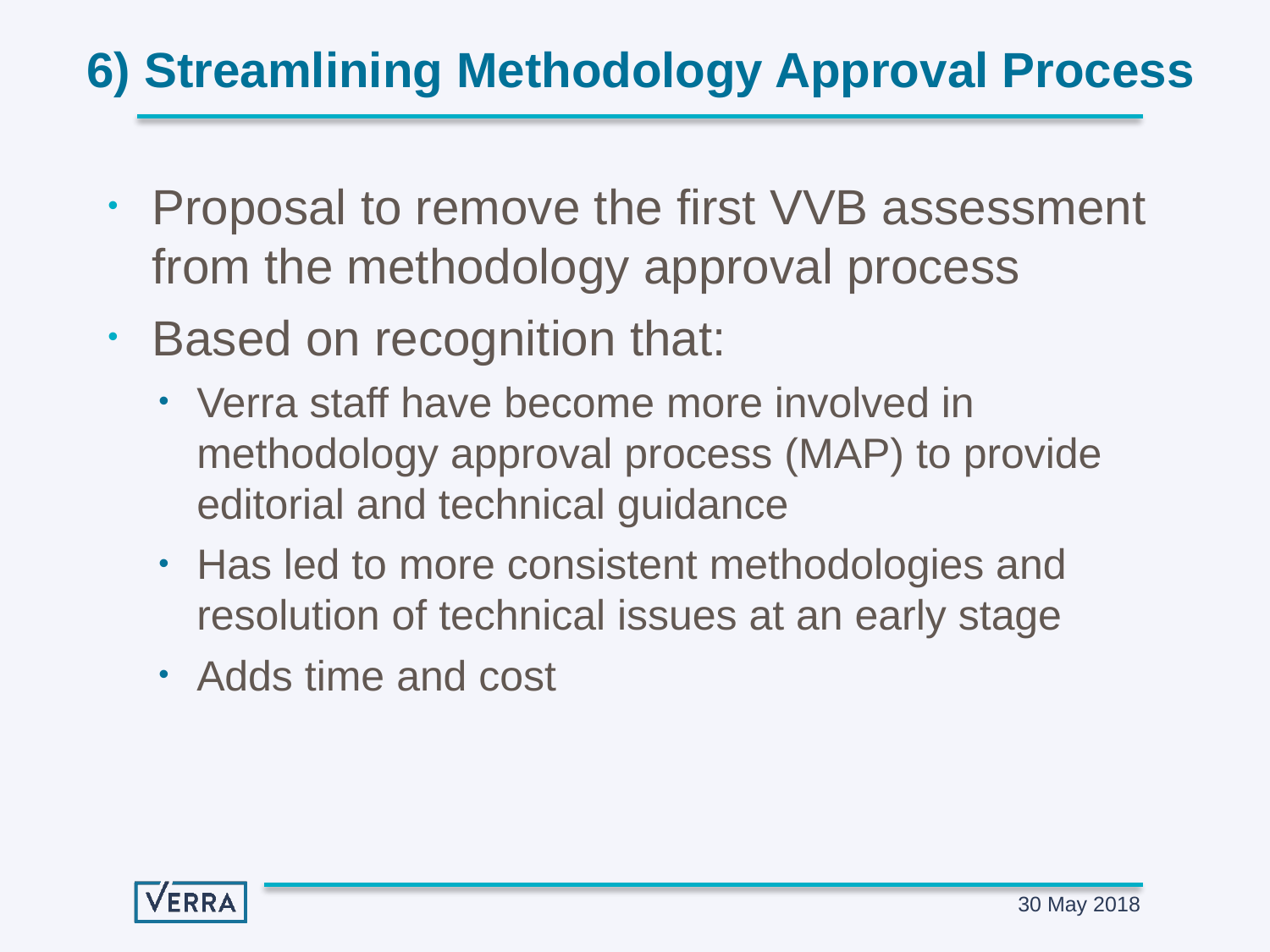

# 6) Streamlining Methodology Approval Process
Proposal to remove the first VVB assessment from the methodology approval process
Based on recognition that:
Verra staff have become more involved in methodology approval process (MAP) to provide editorial and technical guidance
Has led to more consistent methodologies and resolution of technical issues at an early stage
Adds time and cost
30 May 2018